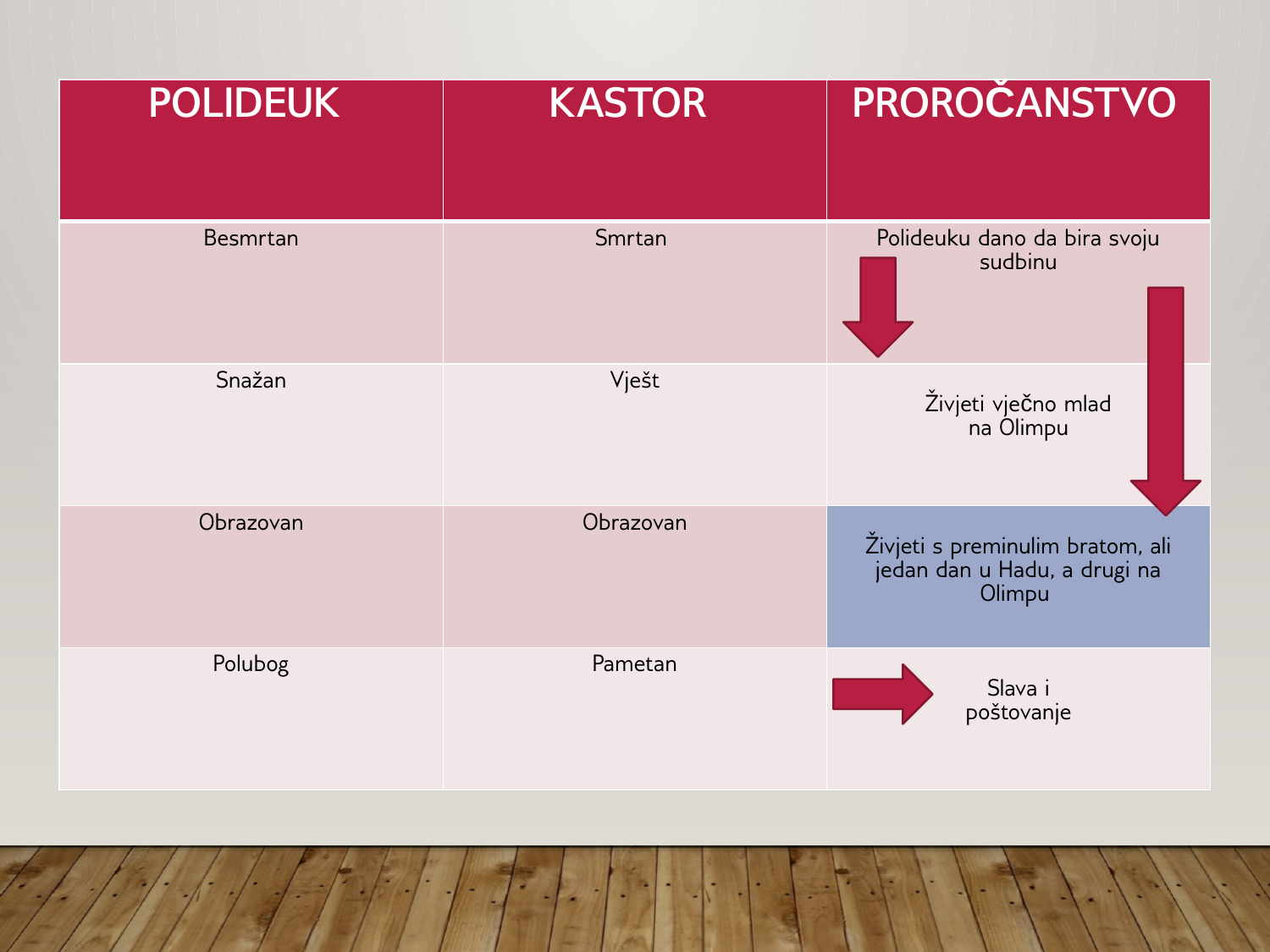

| POLIDEUK | KASTOR | PROROČANSTVO |
| --- | --- | --- |
| Besmrtan | Smrtan | Polideuku dano da bira svoju sudbinu |
| Snažan | Vješt | Živjeti vječno mlad na Olimpu |
| Obrazovan | Obrazovan | Živjeti s preminulim bratom, ali jedan dan u Hadu, a drugi na Olimpu |
| Polubog | Pametan | Slava i poštovanje |